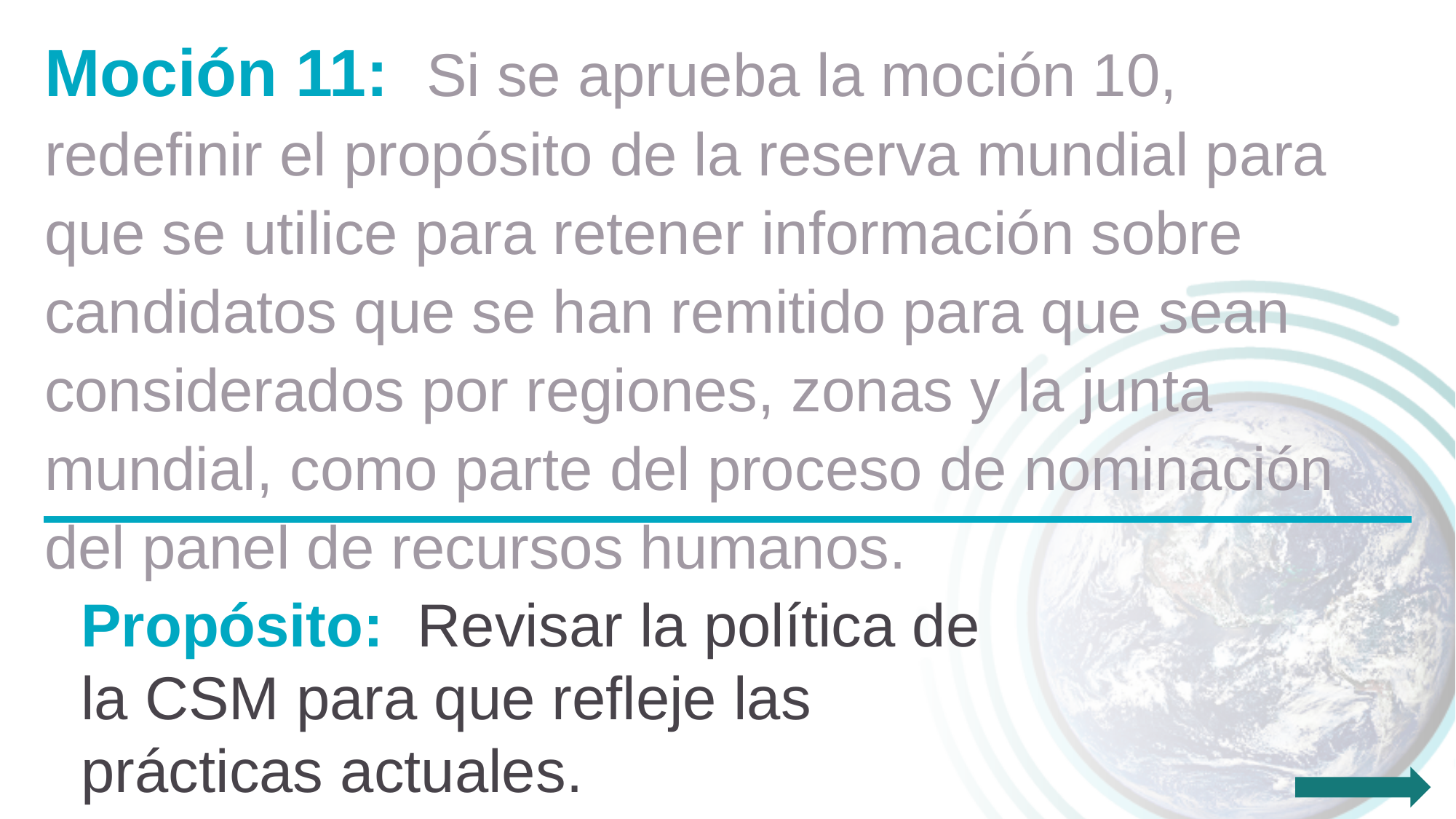

Moción 11:  Si se aprueba la moción 10, redefinir el propósito de la reserva mundial para que se utilice para retener información sobre candidatos que se han remitido para que sean considerados por regiones, zonas y la junta mundial, como parte del proceso de nominación del panel de recursos humanos.
Propósito:  Revisar la política de la CSM para que refleje las prácticas actuales.